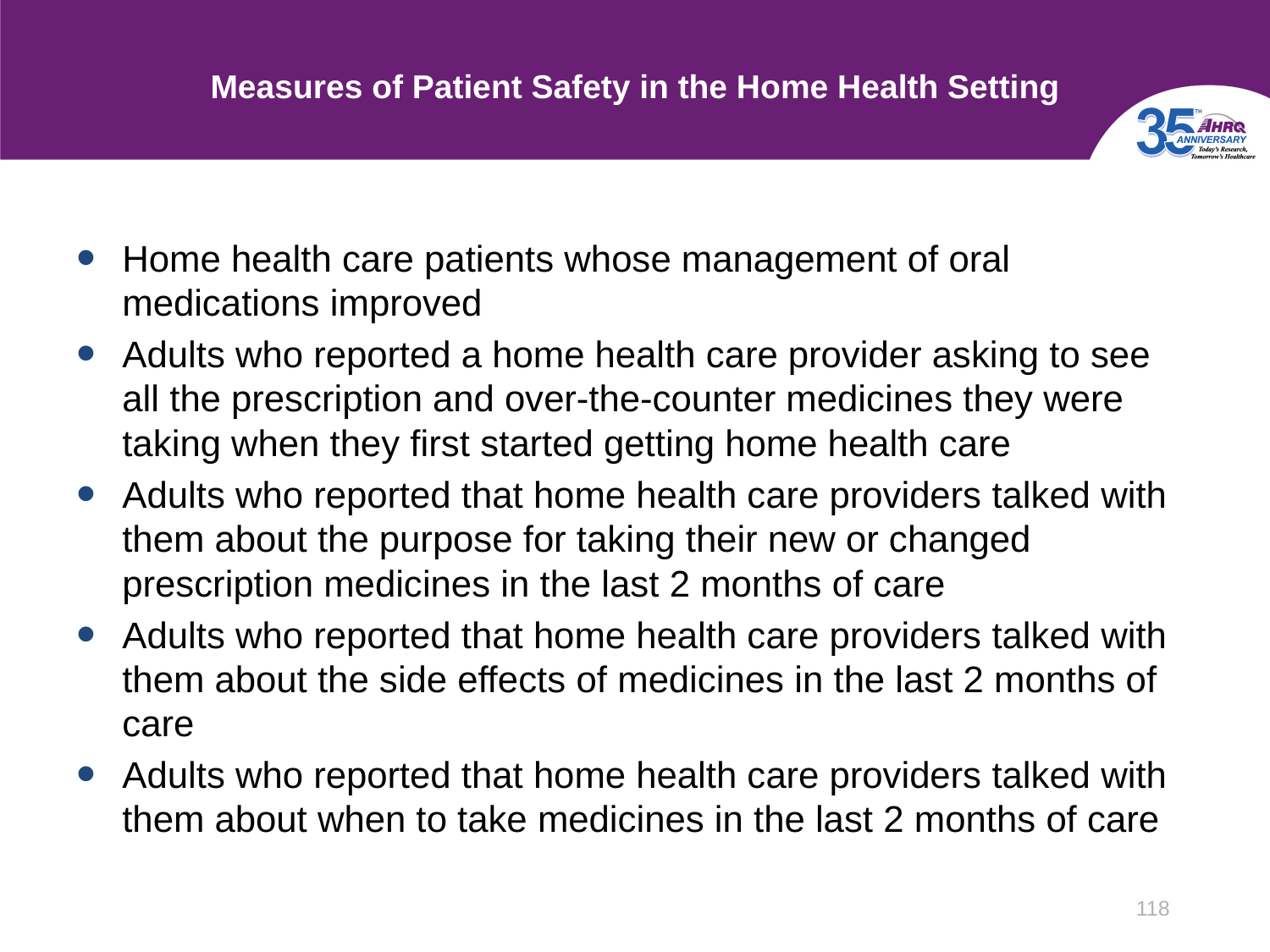

# Measures of Patient Safety in the Home Health Setting
Home health care patients whose management of oral medications improved
Adults who reported a home health care provider asking to see all the prescription and over-the-counter medicines they were taking when they first started getting home health care
Adults who reported that home health care providers talked with them about the purpose for taking their new or changed prescription medicines in the last 2 months of care
Adults who reported that home health care providers talked with them about the side effects of medicines in the last 2 months of care
Adults who reported that home health care providers talked with them about when to take medicines in the last 2 months of care
118